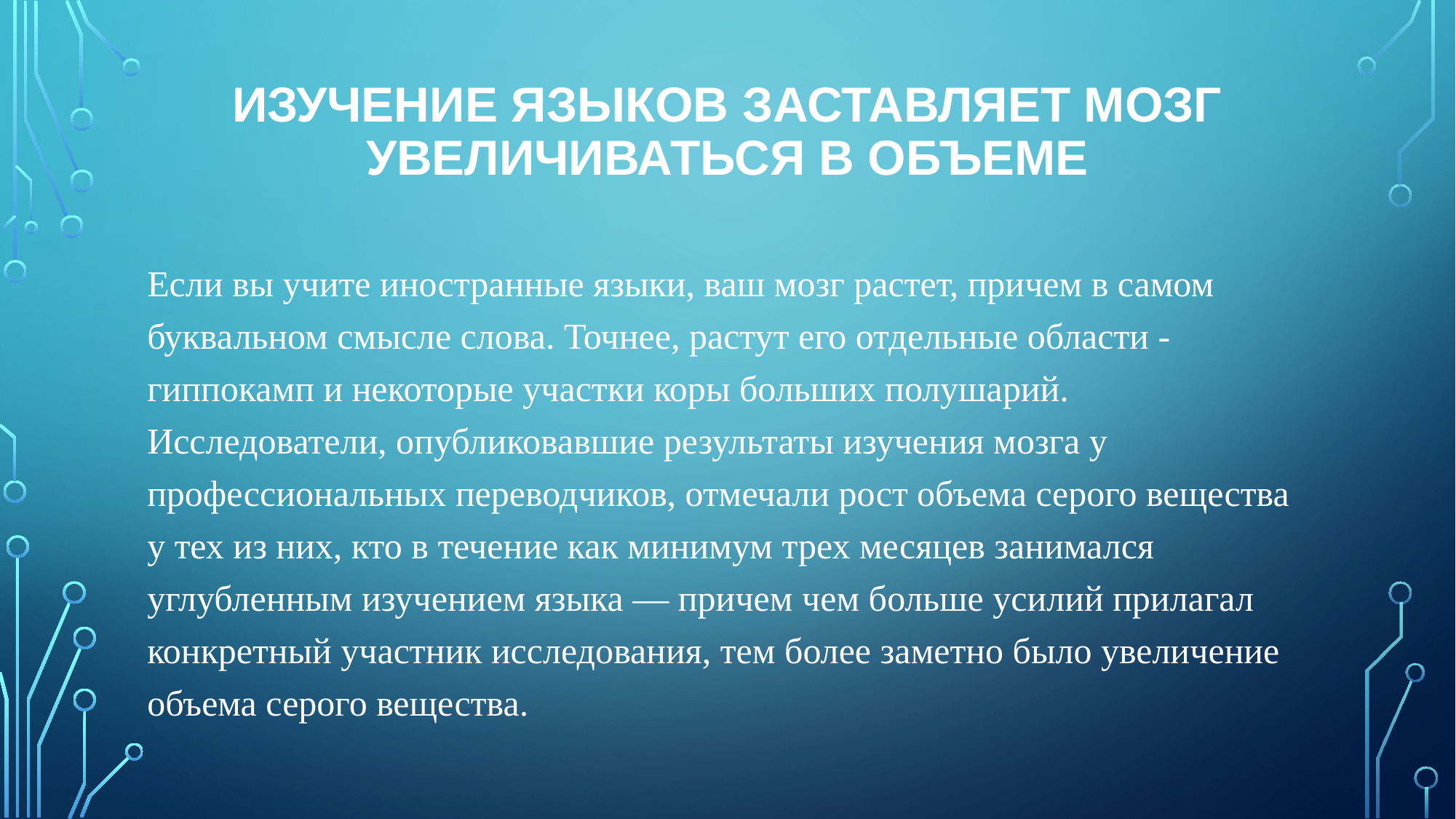

# Изучение языков заставляет мозг увеличиваться в объеме
Если вы учите иностранные языки, ваш мозг растет, причем в самом буквальном смысле слова. Точнее, растут его отдельные области - гиппокамп и некоторые участки коры больших полушарий. Исследователи, опубликовавшие результаты изучения мозга у профессиональных переводчиков, отмечали рост объема серого вещества у тех из них, кто в течение как минимум трех месяцев занимался углубленным изучением языка — причем чем больше усилий прилагал конкретный участник исследования, тем более заметно было увеличение объема серого вещества.